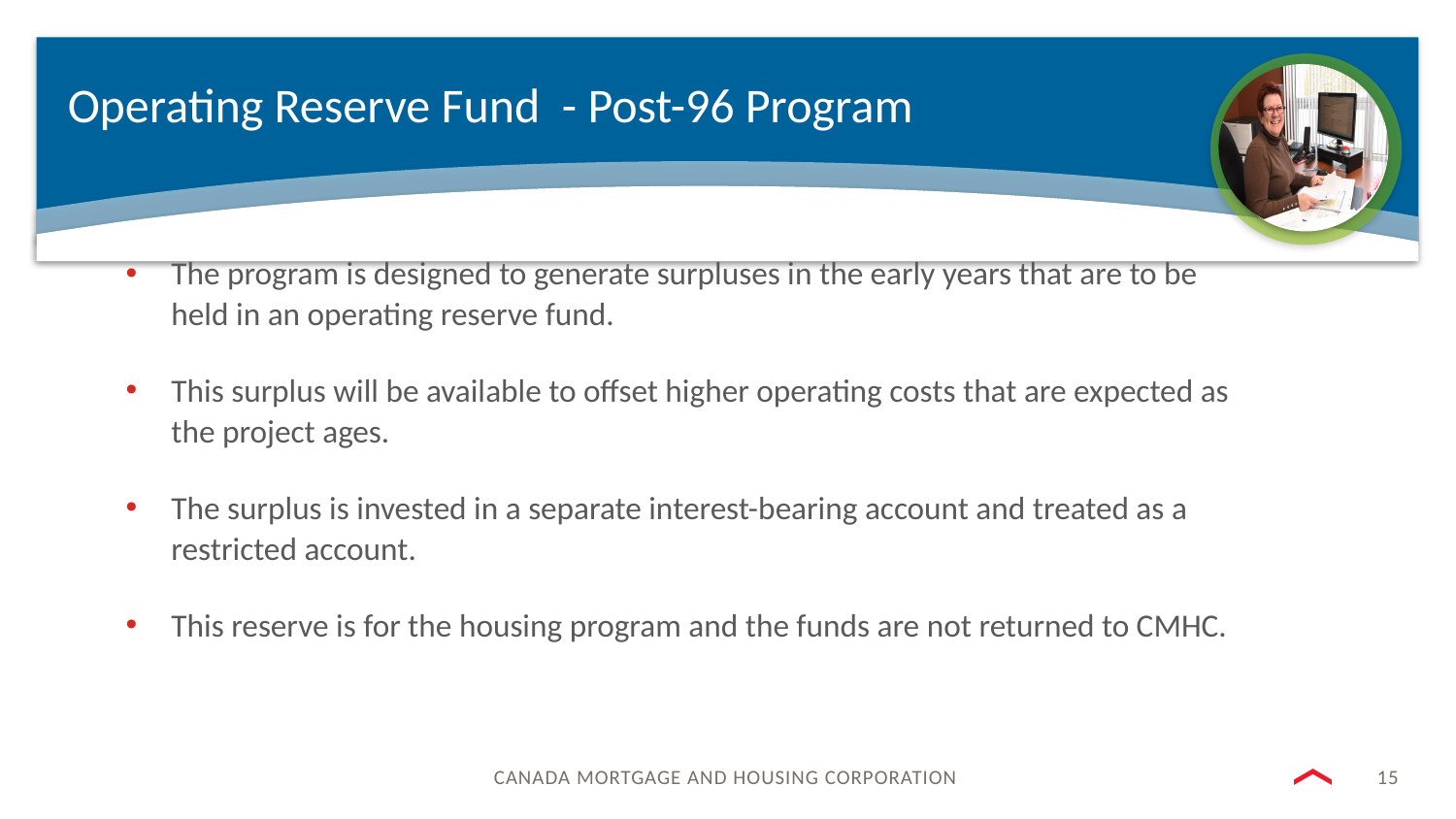

# Operating Reserve Fund  - Post-96 Program
The program is designed to generate surpluses in the early years that are to be held in an operating reserve fund.
This surplus will be available to offset higher operating costs that are expected as the project ages.
The surplus is invested in a separate interest-bearing account and treated as a restricted account.
This reserve is for the housing program and the funds are not returned to CMHC.

15